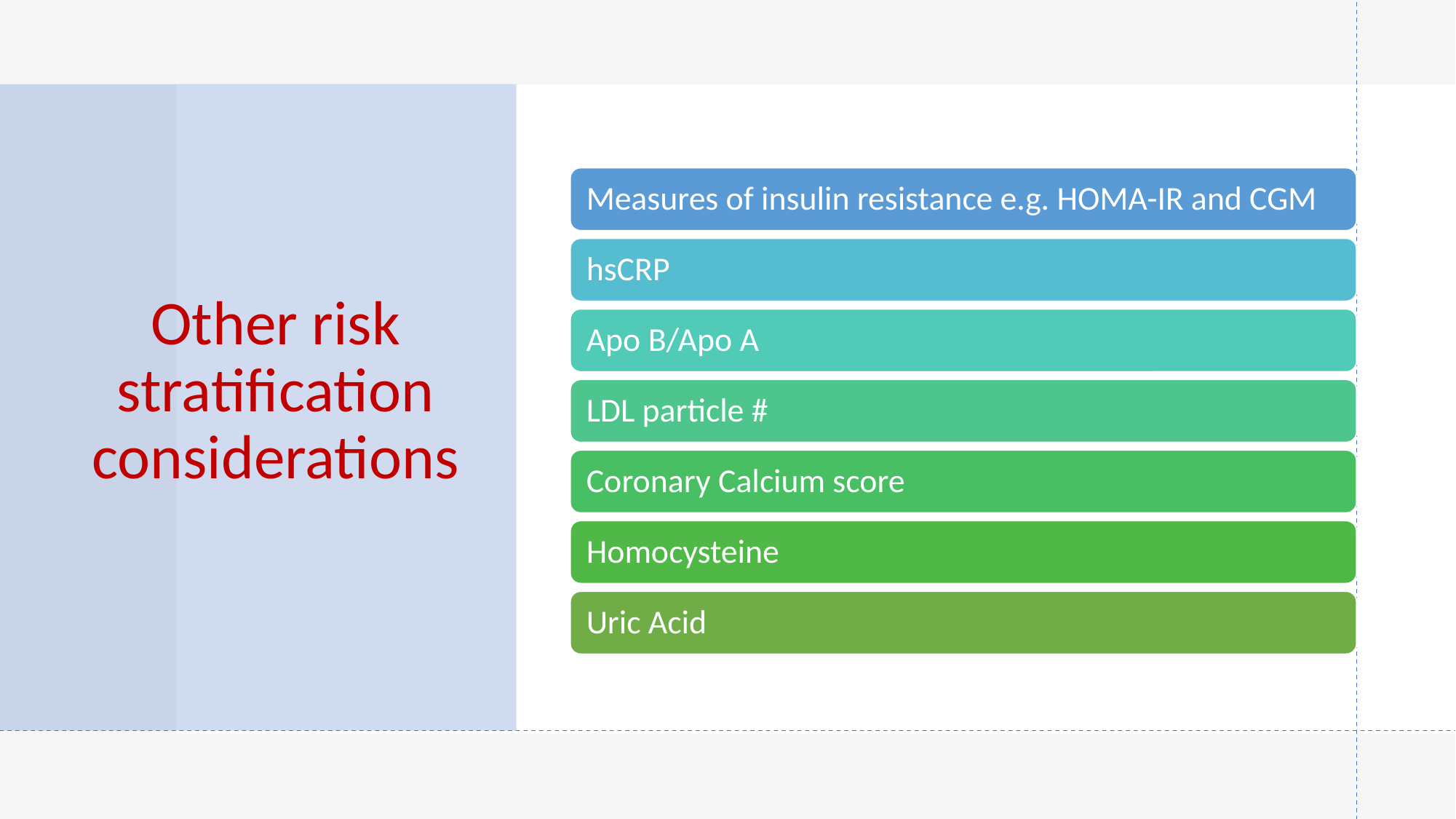

# Other risk stratification considerations

Measures of insulin resistance e.g. HOMA-IR and CGM
hsCRP
Apo B/Apo A
LDL particle #
Coronary Calcium score
Homocysteine
Uric Acid